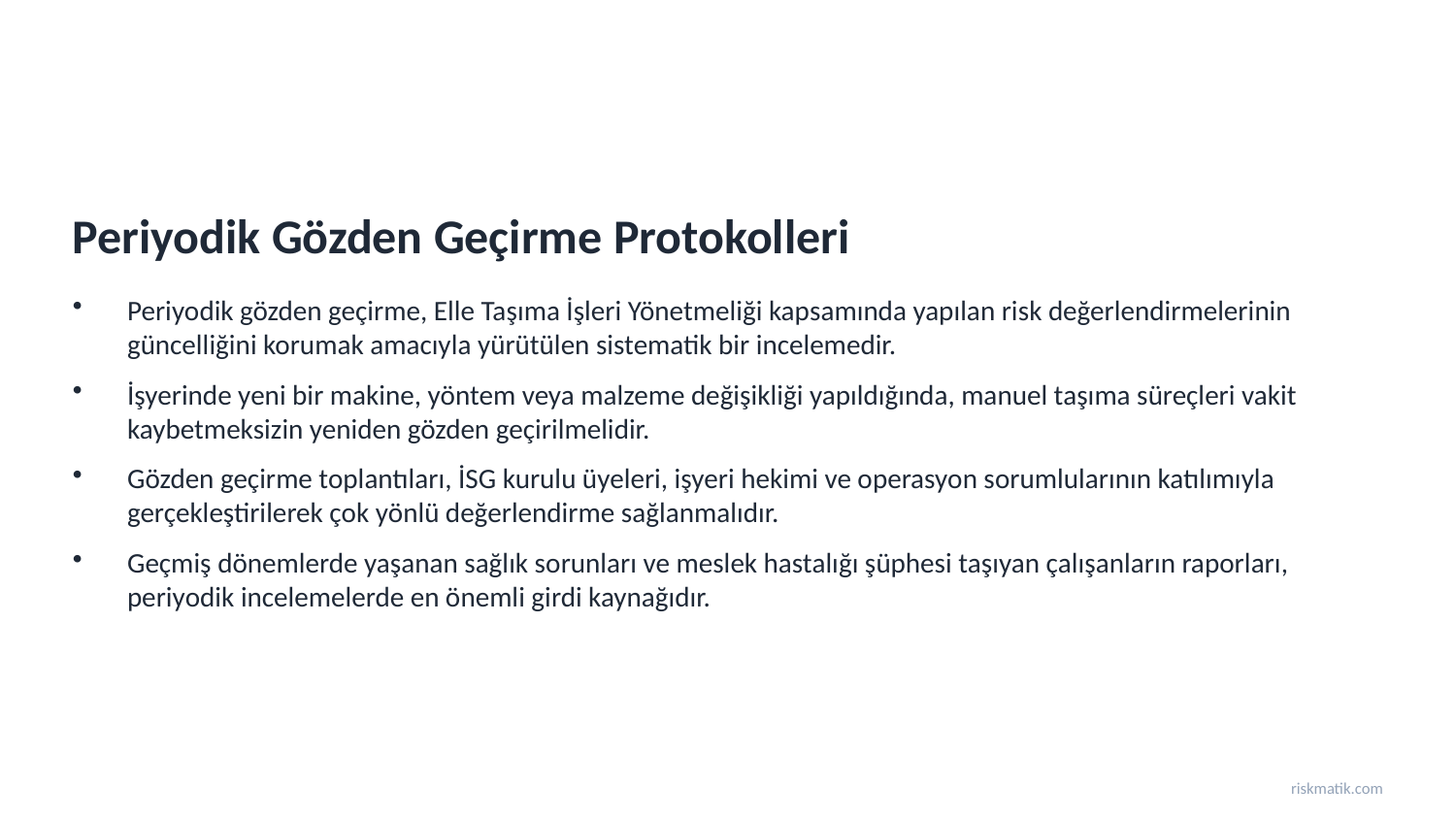

Periyodik Gözden Geçirme Protokolleri
Periyodik gözden geçirme, Elle Taşıma İşleri Yönetmeliği kapsamında yapılan risk değerlendirmelerinin güncelliğini korumak amacıyla yürütülen sistematik bir incelemedir.
İşyerinde yeni bir makine, yöntem veya malzeme değişikliği yapıldığında, manuel taşıma süreçleri vakit kaybetmeksizin yeniden gözden geçirilmelidir.
Gözden geçirme toplantıları, İSG kurulu üyeleri, işyeri hekimi ve operasyon sorumlularının katılımıyla gerçekleştirilerek çok yönlü değerlendirme sağlanmalıdır.
Geçmiş dönemlerde yaşanan sağlık sorunları ve meslek hastalığı şüphesi taşıyan çalışanların raporları, periyodik incelemelerde en önemli girdi kaynağıdır.
riskmatik.com